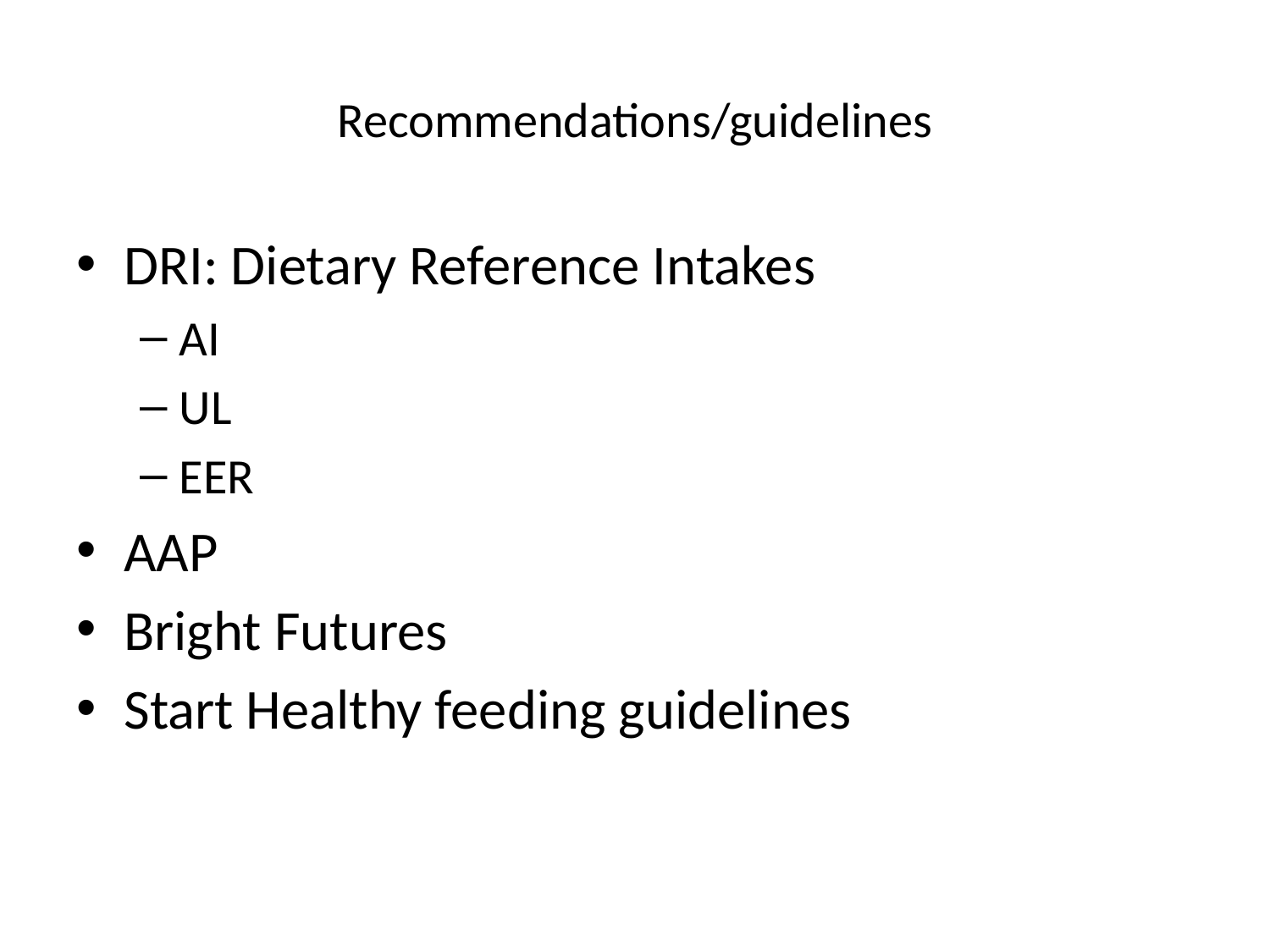

# Recommendations/guidelines
DRI: Dietary Reference Intakes
AI
UL
EER
AAP
Bright Futures
Start Healthy feeding guidelines